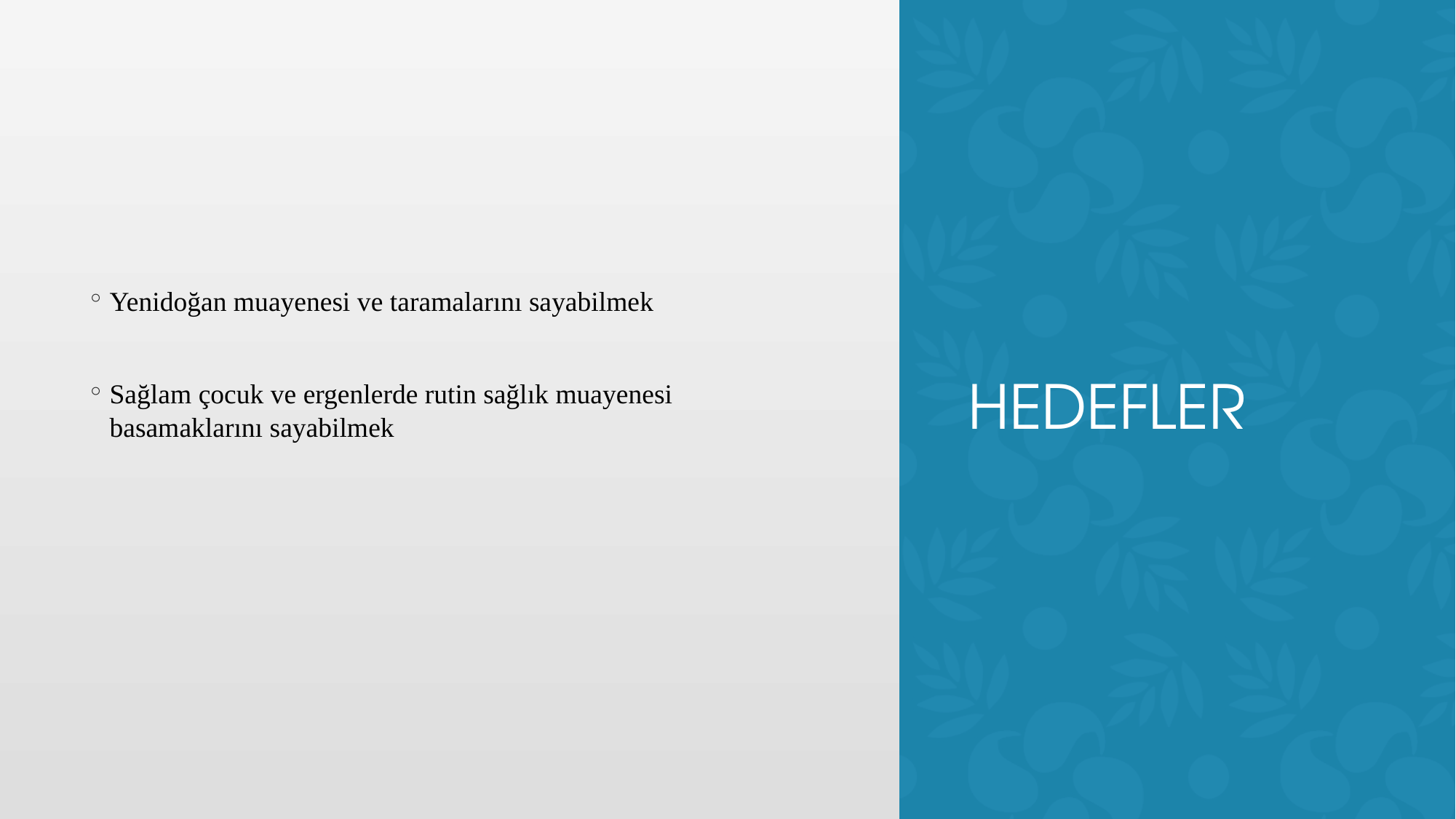

Yenidoğan muayenesi ve taramalarını sayabilmek

Sağlam çocuk ve ergenlerde rutin sağlık muayenesi basamaklarını sayabilmek

# HEDEFLER